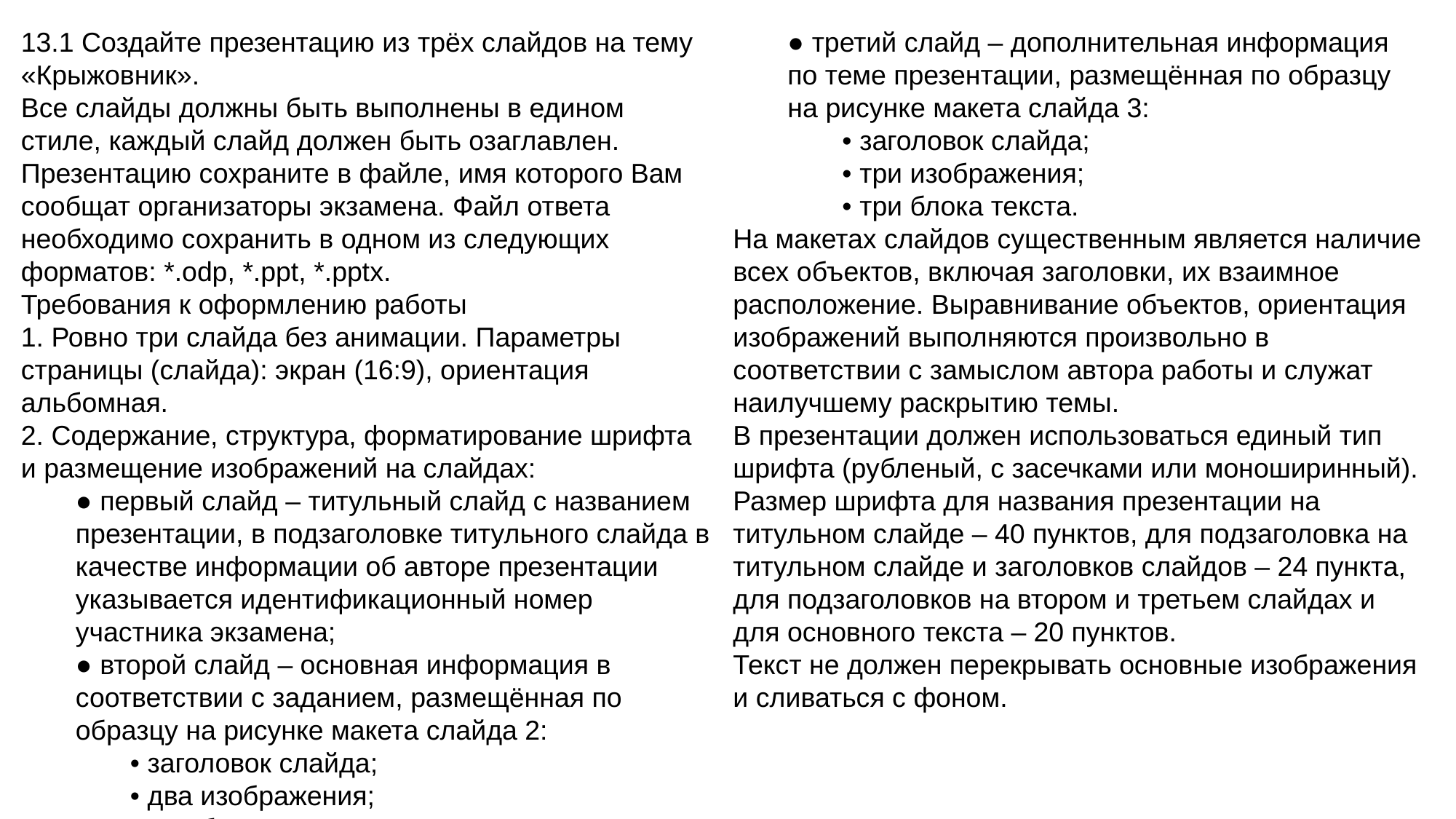

13.1 Создайте презентацию из трёх слайдов на тему «Крыжовник».
Все слайды должны быть выполнены в едином стиле, каждый слайд должен быть озаглавлен.
Презентацию сохраните в файле, имя которого Вам сообщат организаторы экзамена. Файл ответа необходимо сохранить в одном из следующих форматов: *.odp, *.ppt, *.pptx.
Требования к оформлению работы
1. Ровно три слайда без анимации. Параметры страницы (слайда): экран (16:9), ориентация альбомная.
2. Содержание, структура, форматирование шрифта и размещение изображений на слайдах:
● первый слайд – титульный слайд с названием презентации, в подзаголовке титульного слайда в качестве информации об авторе презентации указывается идентификационный номер участника экзамена;
● второй слайд – основная информация в соответствии с заданием, размещённая по образцу на рисунке макета слайда 2:
• заголовок слайда;
• два изображения;
• два блока текста;
● третий слайд – дополнительная информация по теме презентации, размещённая по образцу на рисунке макета слайда 3:
• заголовок слайда;
• три изображения;
• три блока текста.
На макетах слайдов существенным является наличие всех объектов, включая заголовки, их взаимное расположение. Выравнивание объектов, ориентация изображений выполняются произвольно в соответствии с замыслом автора работы и служат наилучшему раскрытию темы.
В презентации должен использоваться единый тип шрифта (рубленый, с засечками или моноширинный).
Размер шрифта для названия презентации на титульном слайде – 40 пунктов, для подзаголовка на титульном слайде и заголовков слайдов – 24 пункта, для подзаголовков на втором и третьем слайдах и для основного текста – 20 пунктов.
Текст не должен перекрывать основные изображения и сливаться с фоном.